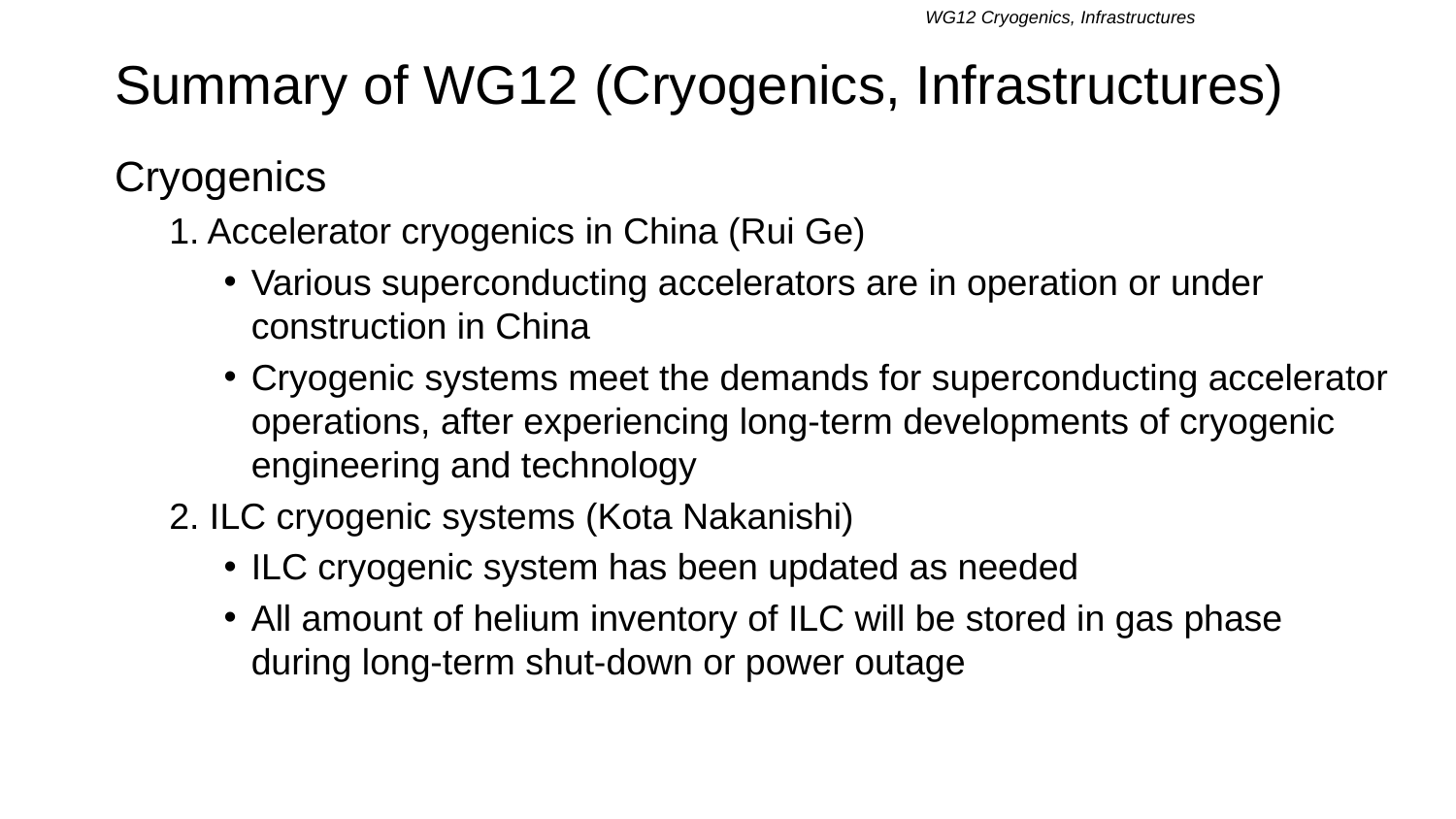

WG12 Cryogenics, Infrastructures
# Summary of WG12 (Cryogenics, Infrastructures)
Cryogenics
1. Accelerator cryogenics in China (Rui Ge)
Various superconducting accelerators are in operation or under construction in China
Cryogenic systems meet the demands for superconducting accelerator operations, after experiencing long-term developments of cryogenic engineering and technology
2. ILC cryogenic systems (Kota Nakanishi)
ILC cryogenic system has been updated as needed
All amount of helium inventory of ILC will be stored in gas phase during long-term shut-down or power outage